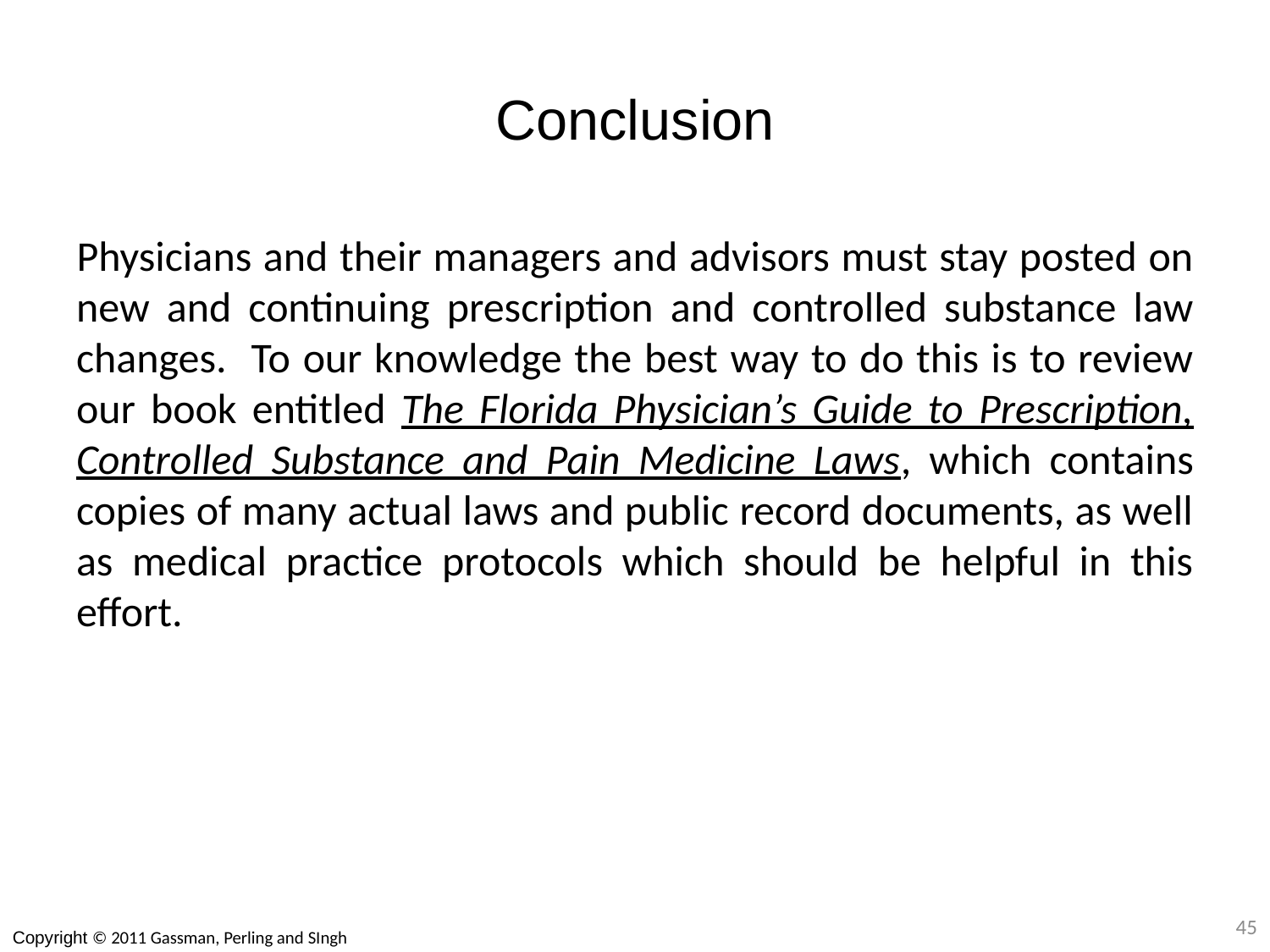

# Conclusion
Physicians and their managers and advisors must stay posted on new and continuing prescription and controlled substance law changes.  To our knowledge the best way to do this is to review our book entitled The Florida Physician’s Guide to Prescription, Controlled Substance and Pain Medicine Laws, which contains copies of many actual laws and public record documents, as well as medical practice protocols which should be helpful in this effort.
45
Copyright © 2011 Gassman, Perling and SIngh